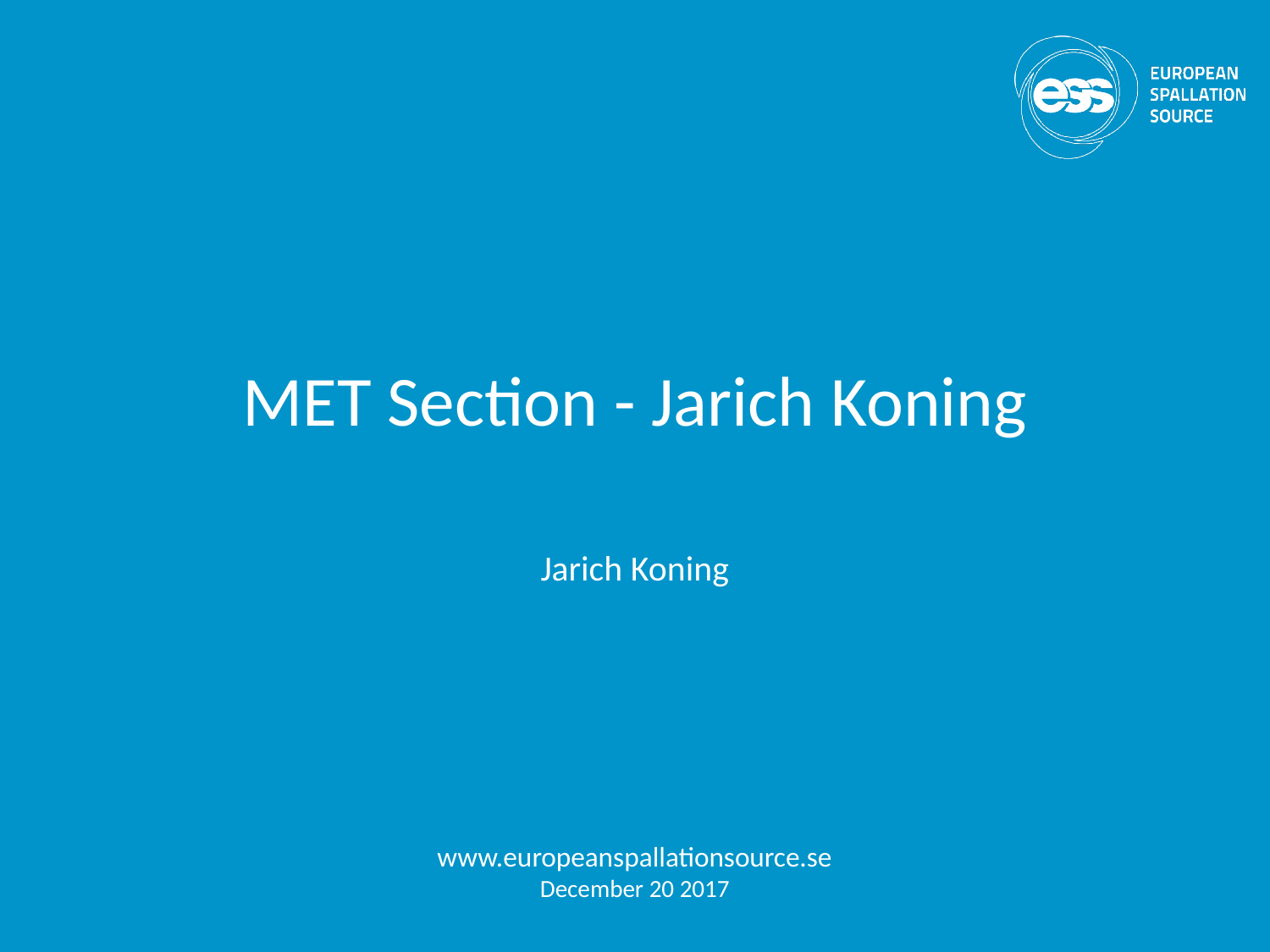

# MET Section - Jarich Koning
Jarich Koning
www.europeanspallationsource.se
December 20 2017